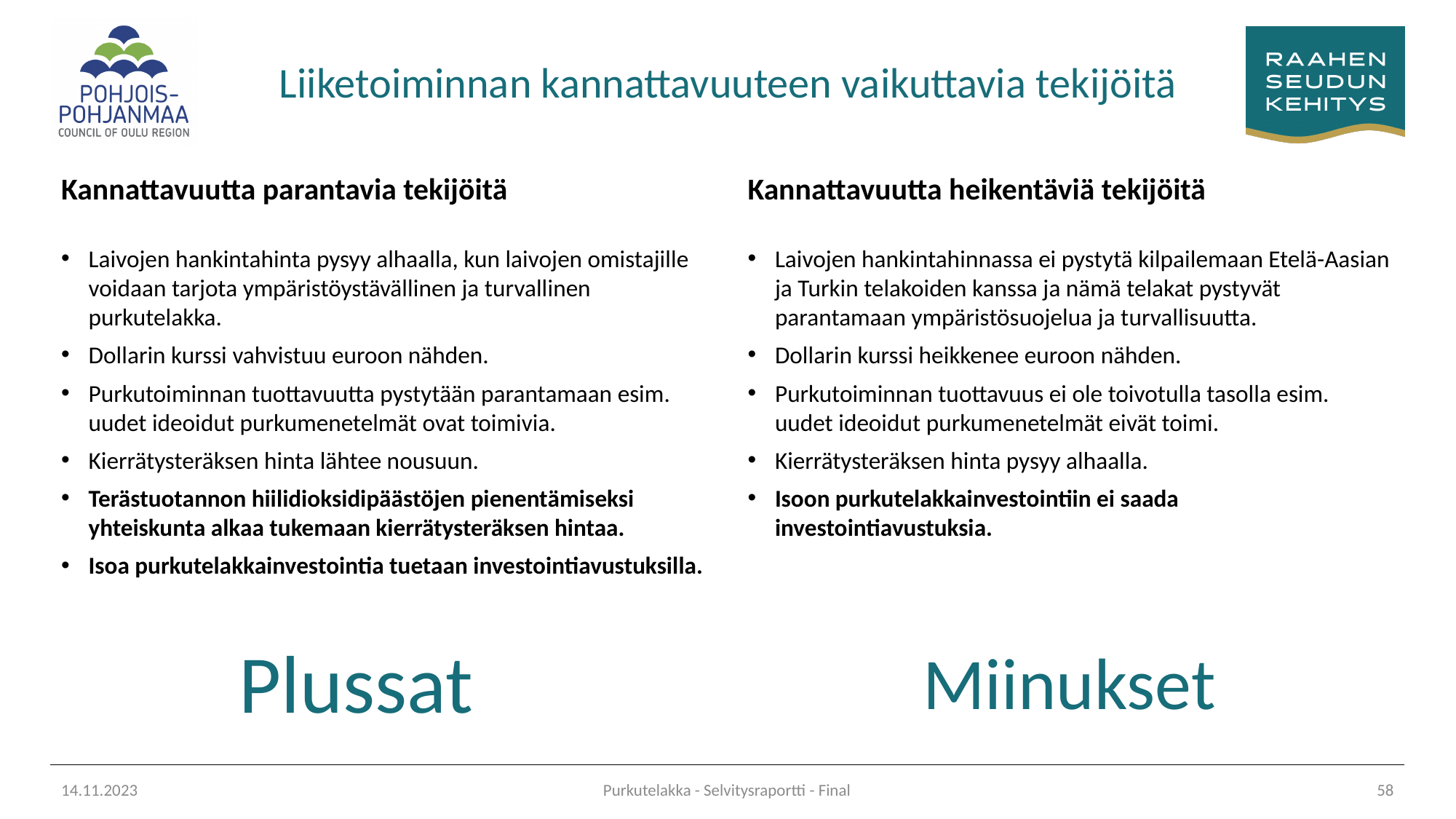

# Liiketoiminnan kannattavuuteen vaikuttavia tekijöitä
Kannattavuutta parantavia tekijöitä
Kannattavuutta heikentäviä tekijöitä
Laivojen hankintahinta pysyy alhaalla, kun laivojen omistajille voidaan tarjota ympäristöystävällinen ja turvallinen purkutelakka.
Dollarin kurssi vahvistuu euroon nähden.
Purkutoiminnan tuottavuutta pystytään parantamaan esim. uudet ideoidut purkumenetelmät ovat toimivia.
Kierrätysteräksen hinta lähtee nousuun.
Terästuotannon hiilidioksidipäästöjen pienentämiseksi yhteiskunta alkaa tukemaan kierrätysteräksen hintaa.
Isoa purkutelakkainvestointia tuetaan investointiavustuksilla.

Laivojen hankintahinnassa ei pystytä kilpailemaan Etelä-Aasian ja Turkin telakoiden kanssa ja nämä telakat pystyvät parantamaan ympäristösuojelua ja turvallisuutta.
Dollarin kurssi heikkenee euroon nähden.
Purkutoiminnan tuottavuus ei ole toivotulla tasolla esim. uudet ideoidut purkumenetelmät eivät toimi.
Kierrätysteräksen hinta pysyy alhaalla.
Isoon purkutelakkainvestointiin ei saada investointiavustuksia.
Plussat
Miinukset
14.11.2023
Purkutelakka - Selvitysraportti - Final
58